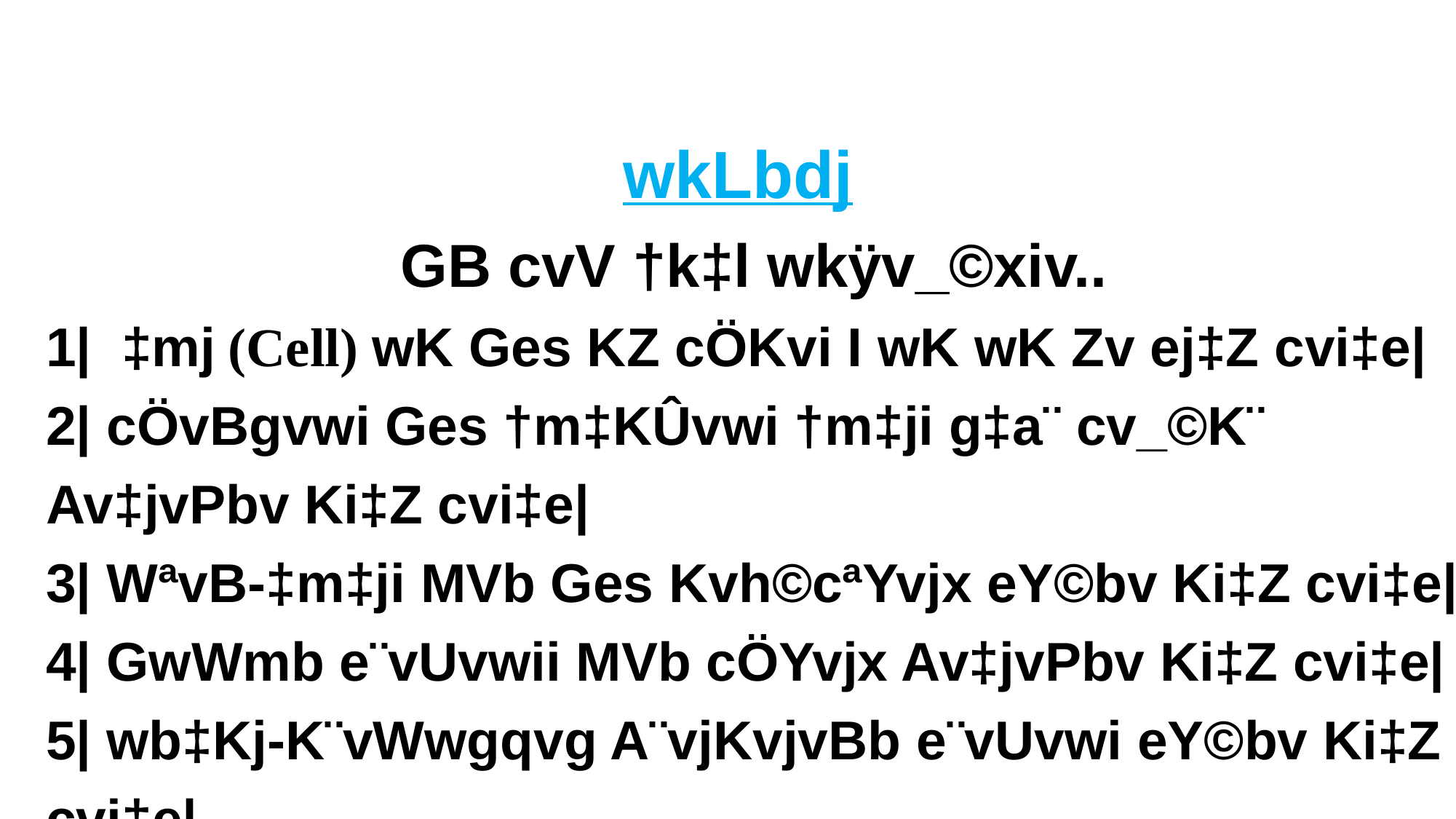

wkLbdj
GB cvV †k‡l wkÿv_©xiv..
1|  ‡mj (Cell) wK Ges KZ cÖKvi I wK wK Zv ej‡Z cvi‡e|
2| cÖvBgvwi Ges †m‡KÛvwi †m‡ji g‡a¨ cv_©K¨ Av‡jvPbv Ki‡Z cvi‡e|
3| WªvB-‡m‡ji MVb Ges Kvh©cªYvjx eY©bv Ki‡Z cvi‡e|
4| GwWmb e¨vUvwii MVb cÖYvjx Av‡jvPbv Ki‡Z cvi‡e|
5| wb‡Kj-K¨vWwgqvg A¨vjKvjvBb e¨vUvwi eY©bv Ki‡Z cvi‡e|
6| wjW GwmW e¨vUvwii MVb cÖYvwj I ivmvqwbK wewµqv eY©bv Ki‡Z cvi‡e|